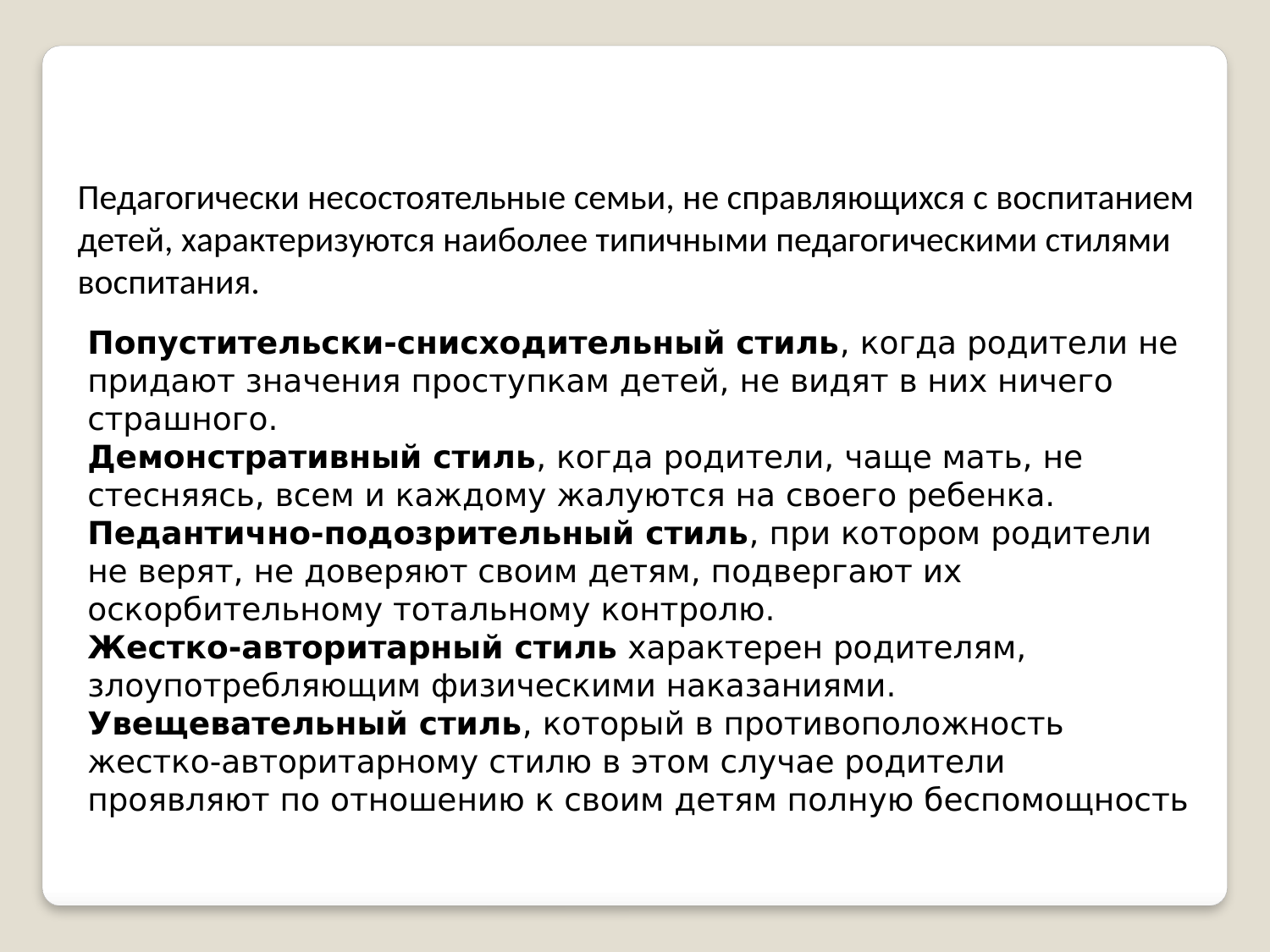

Педагогически несостоятельные семьи, не справляющихся с воспитанием детей, характеризуются наиболее типичными педагогическими стилями воспитания.
Попустительски-снисходительный стиль, когда родители не придают значения проступкам детей, не видят в них ничего страшного.

Демонстративный стиль, когда родители, чаще мать, не стесняясь, всем и каждому жалуются на своего ребенка. Педантично-подозрительный стиль, при котором родители не верят, не доверяют своим детям, подвергают их оскорбительному тотальному контролю.
Жестко-авторитарный стиль характерен родителям, злоупотребляющим физическими наказаниями. Увещевательный стиль, который в противоположность жестко-авторитарному стилю в этом случае родители проявляют по отношению к своим детям полную беспомощность